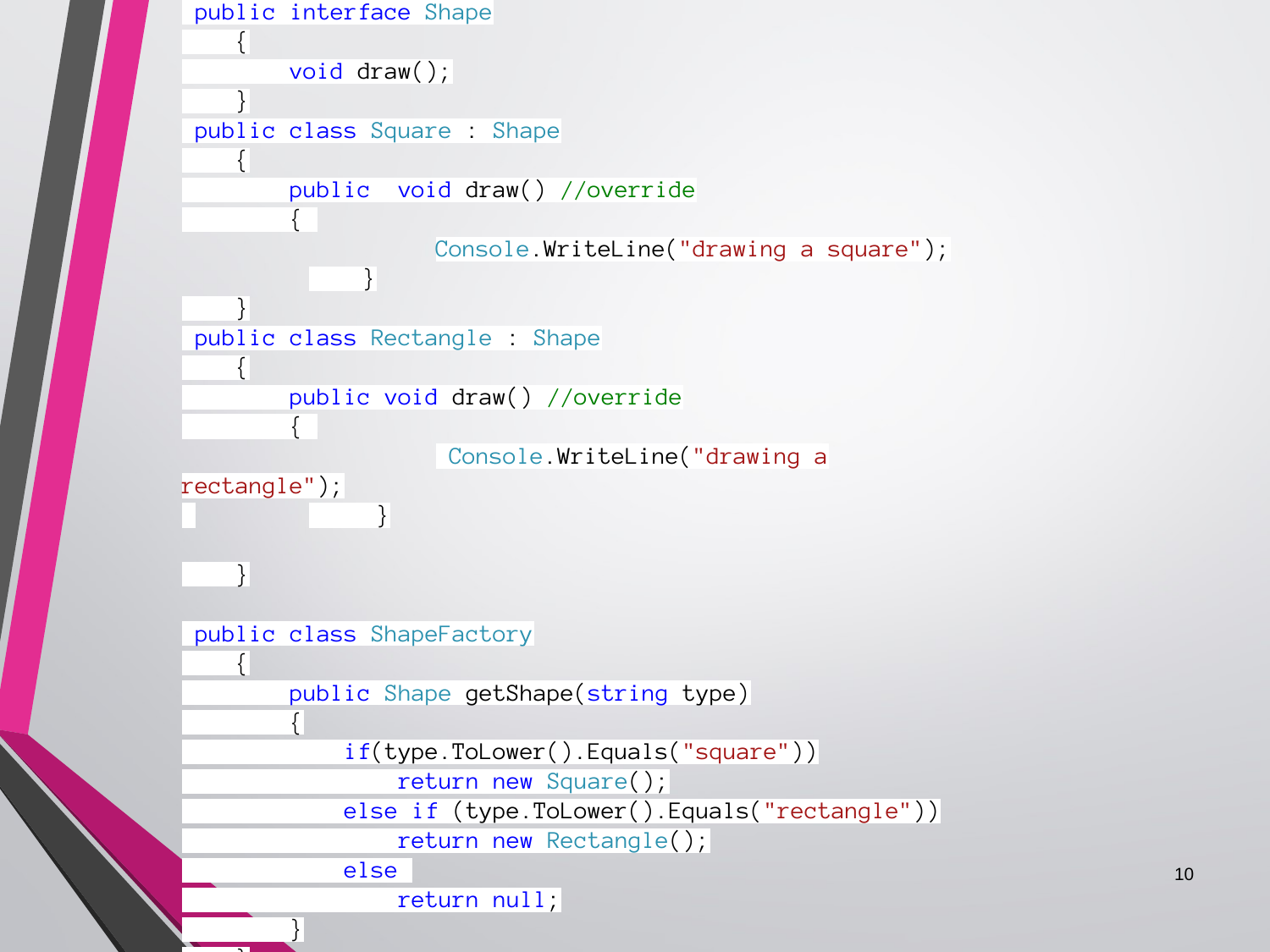

public interface Shape
    {
        void draw();
    }
 public class Square : Shape
    {
        public  void draw() //override
        {
		Console.WriteLine("drawing a square");
	    }
    }
 public class Rectangle : Shape
    {
        public void draw() //override
        {
		 Console.WriteLine("drawing a rectangle");
 	     }

    }

 public class ShapeFactory
    {
        public Shape getShape(string type)
        {
            if(type.ToLower().Equals("square"))
                return new Square();
            else if (type.ToLower().Equals("rectangle"))
                return new Rectangle();
            else
                return null;
        }
    }

10